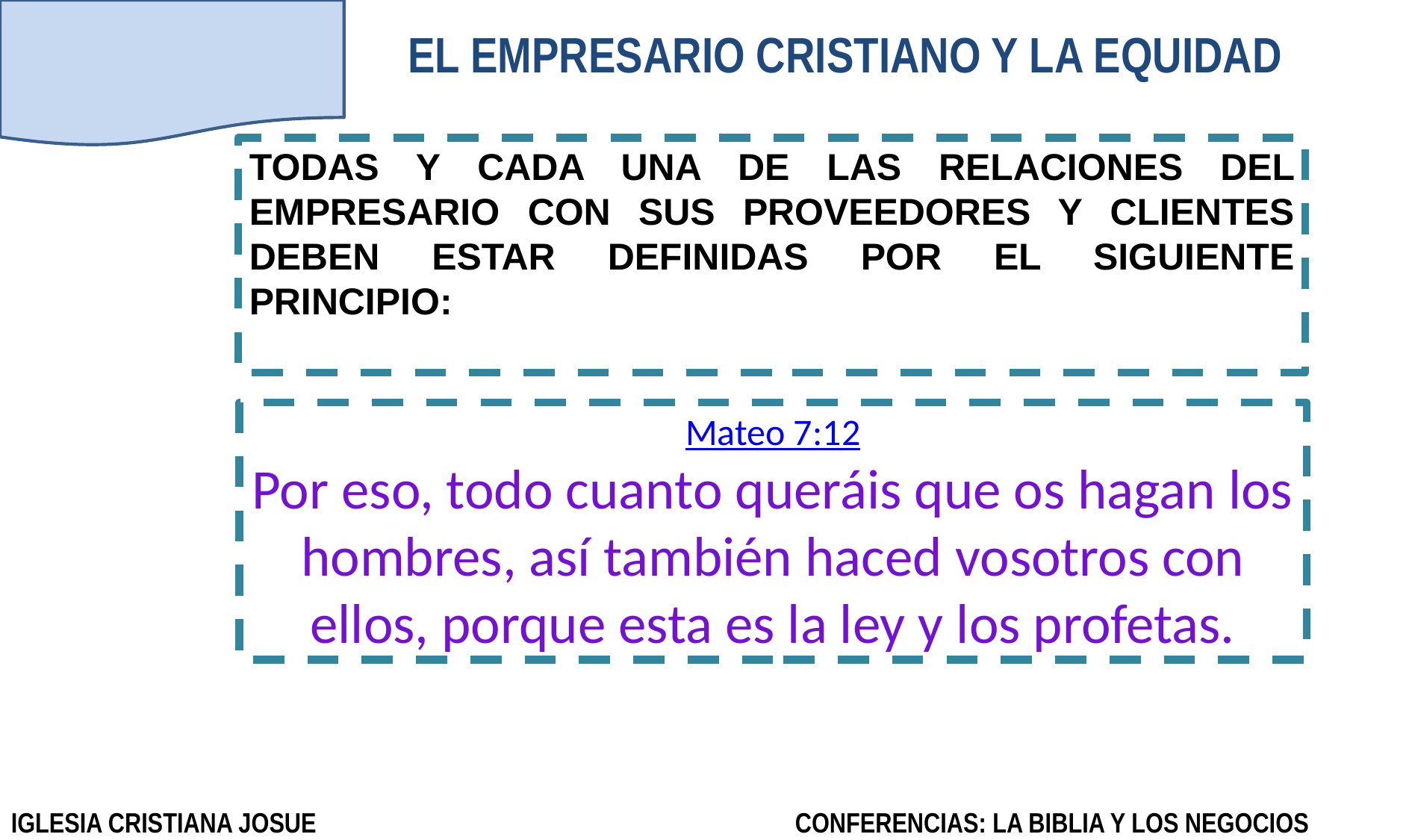

# EL EMPRESARIO CRISTIANO Y LA EQUIDAD
TODAS Y CADA UNA DE LAS RELACIONES DEL EMPRESARIO CON SUS PROVEEDORES Y CLIENTES DEBEN ESTAR DEFINIDAS POR EL SIGUIENTE PRINCIPIO:

Mateo 7:12
Por eso, todo cuanto queráis que os hagan los hombres, así también haced vosotros con ellos, porque esta es la ley y los profetas.